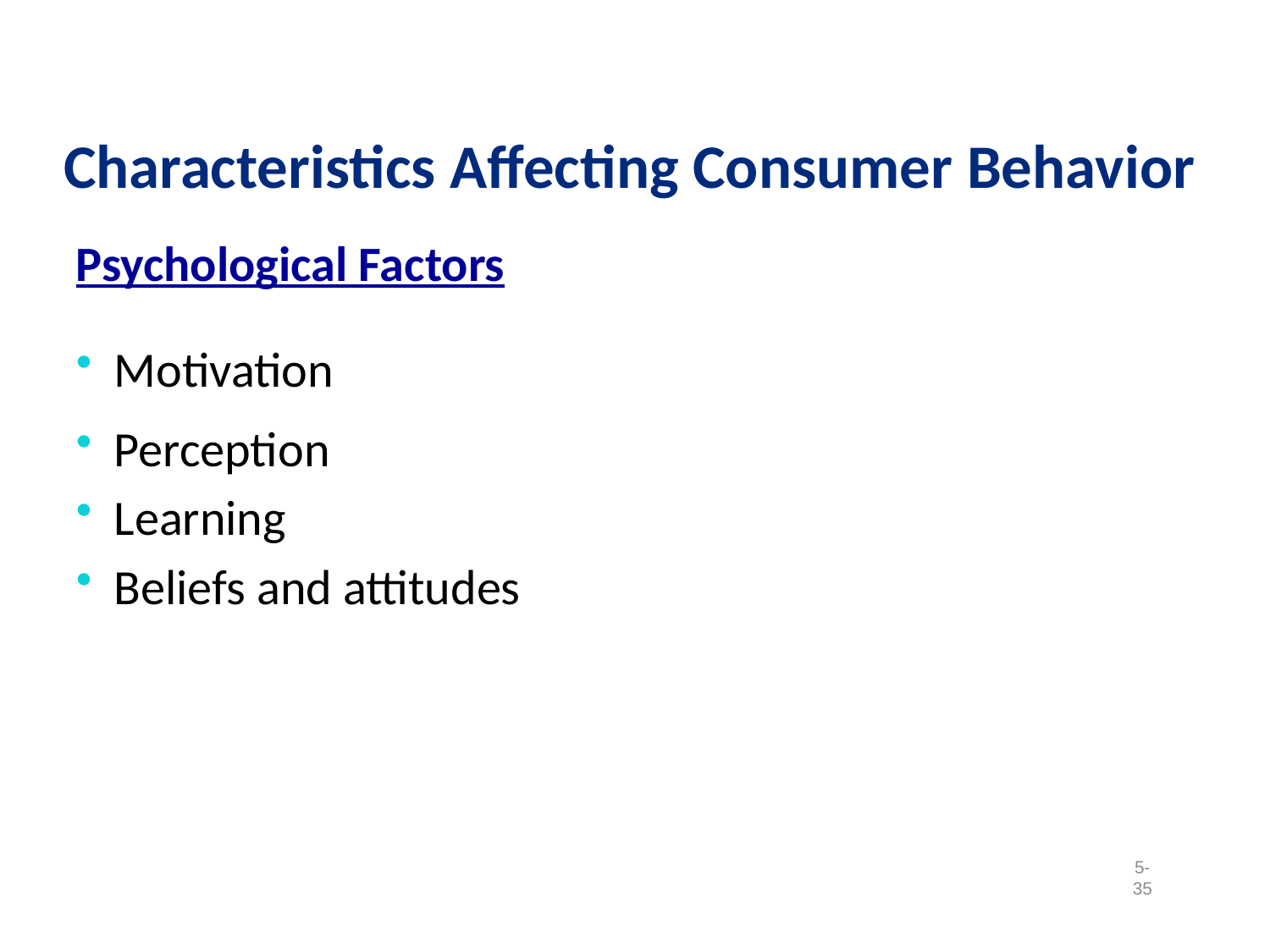

Characteristics Affecting Consumer Behavior
Psychological Factors

Motivation
Perception
Learning
Beliefs and attitudes
5-35